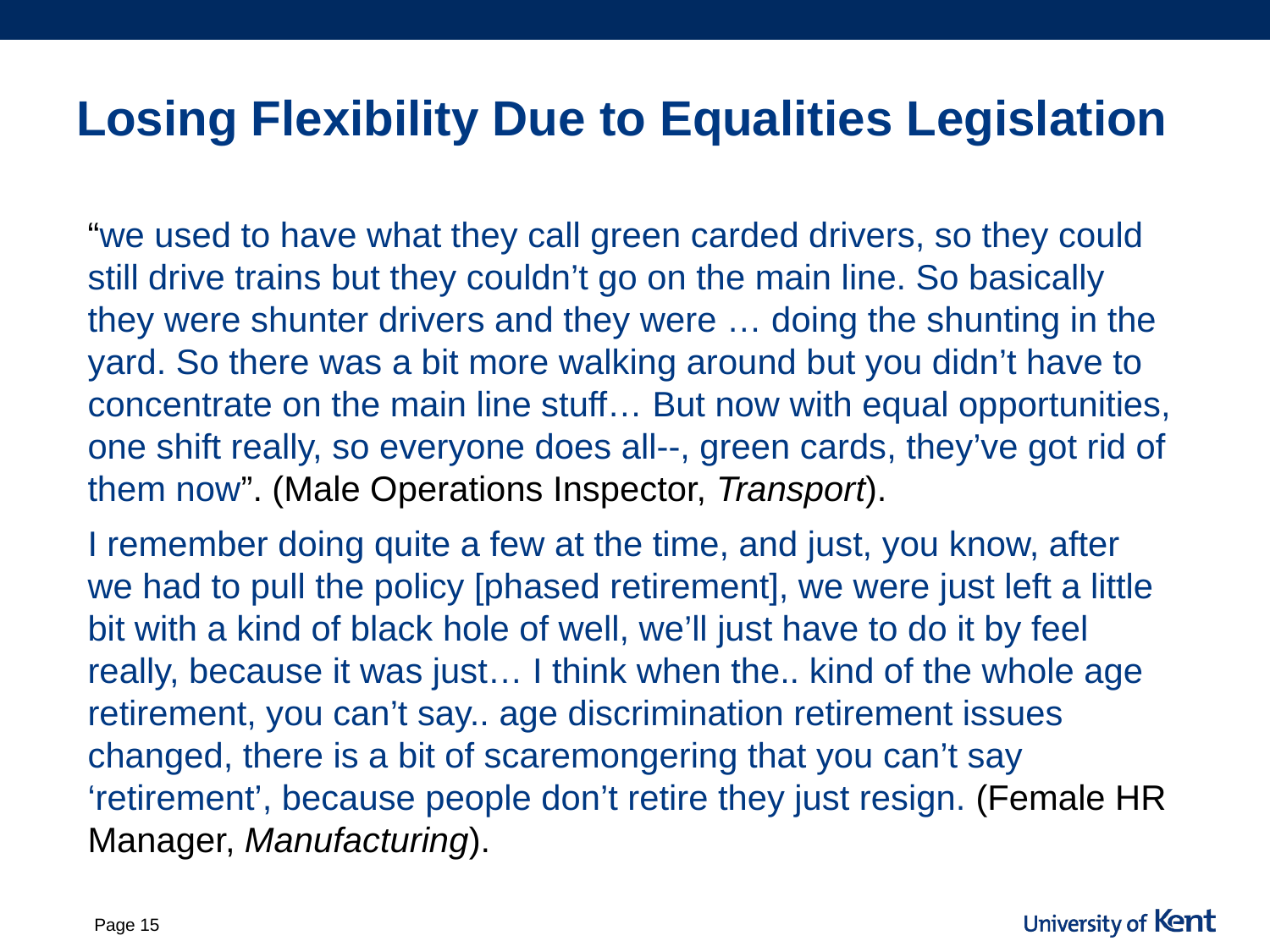

# Losing Flexibility Due to Equalities Legislation
“we used to have what they call green carded drivers, so they could still drive trains but they couldn’t go on the main line. So basically they were shunter drivers and they were … doing the shunting in the yard. So there was a bit more walking around but you didn’t have to concentrate on the main line stuff… But now with equal opportunities, one shift really, so everyone does all--, green cards, they’ve got rid of them now”. (Male Operations Inspector, Transport).
I remember doing quite a few at the time, and just, you know, after we had to pull the policy [phased retirement], we were just left a little bit with a kind of black hole of well, we’ll just have to do it by feel really, because it was just… I think when the.. kind of the whole age retirement, you can’t say.. age discrimination retirement issues changed, there is a bit of scaremongering that you can’t say ‘retirement’, because people don’t retire they just resign. (Female HR Manager, Manufacturing).

Page 15